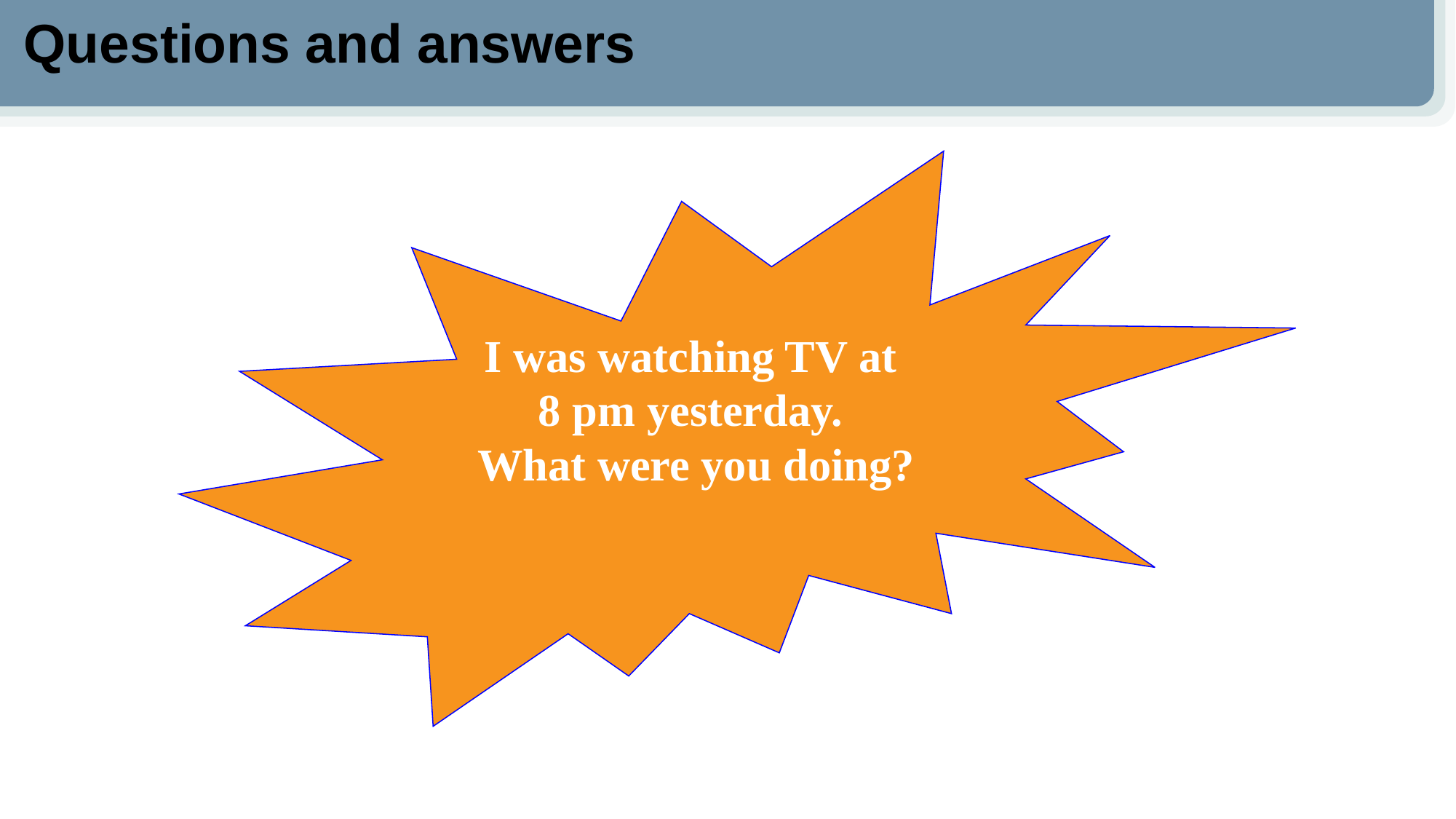

Questions and answers
I was watching TV at
8 pm yesterday.
What were you doing?